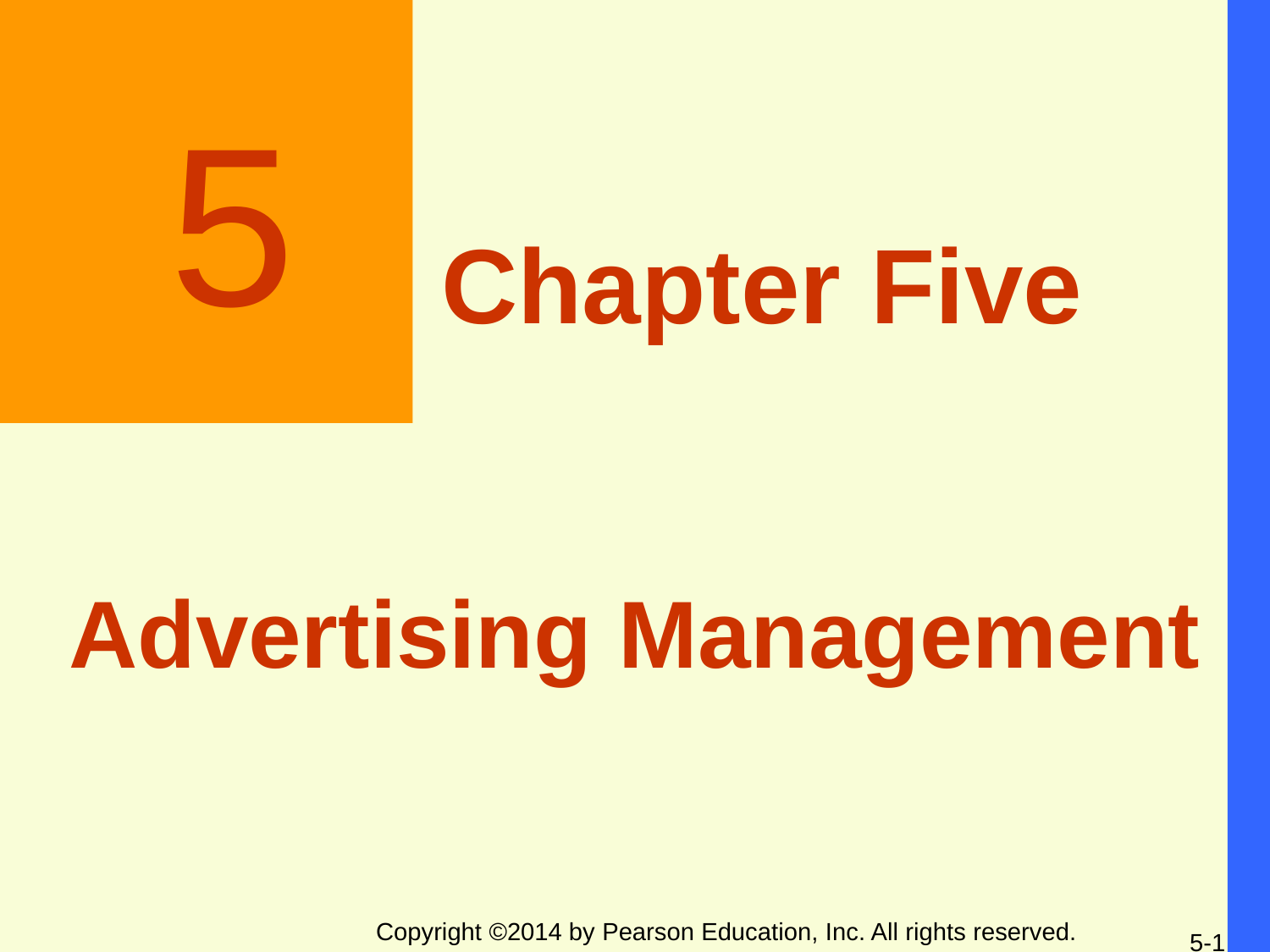

5
		Chapter Five

Advertising Management
Copyright ©2014 by Pearson Education, Inc. All rights reserved.
5-1